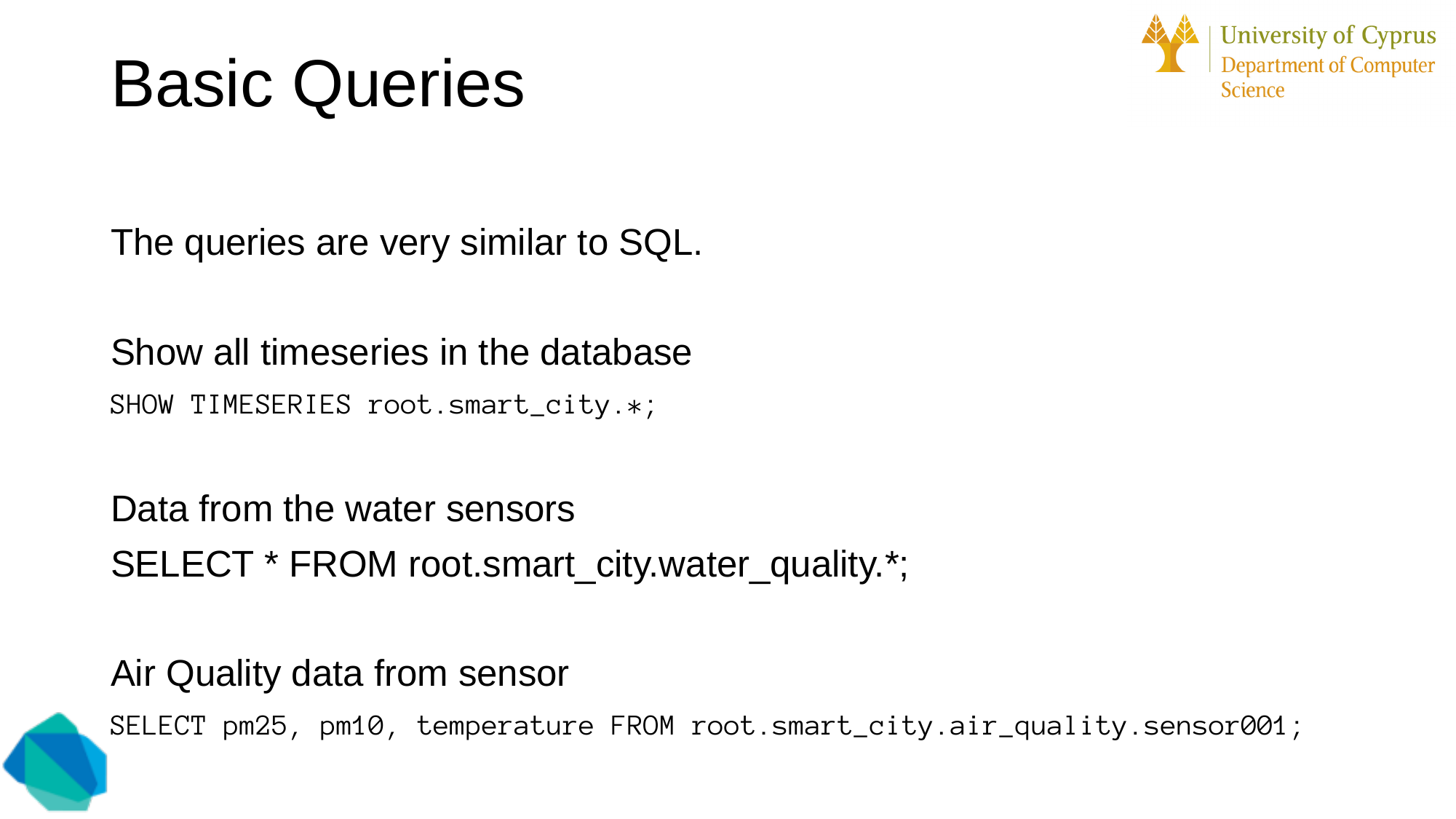

Basic Queries
The queries are very similar to SQL.

Show all timeseries in the database
SHOW TIMESERIES root.smart_city.*;

Data from the water sensors
SELECT * FROM root.smart_city.water_quality.*;

Air Quality data from sensor
SELECT pm25, pm10, temperature FROM root.smart_city.air_quality.sensor001;